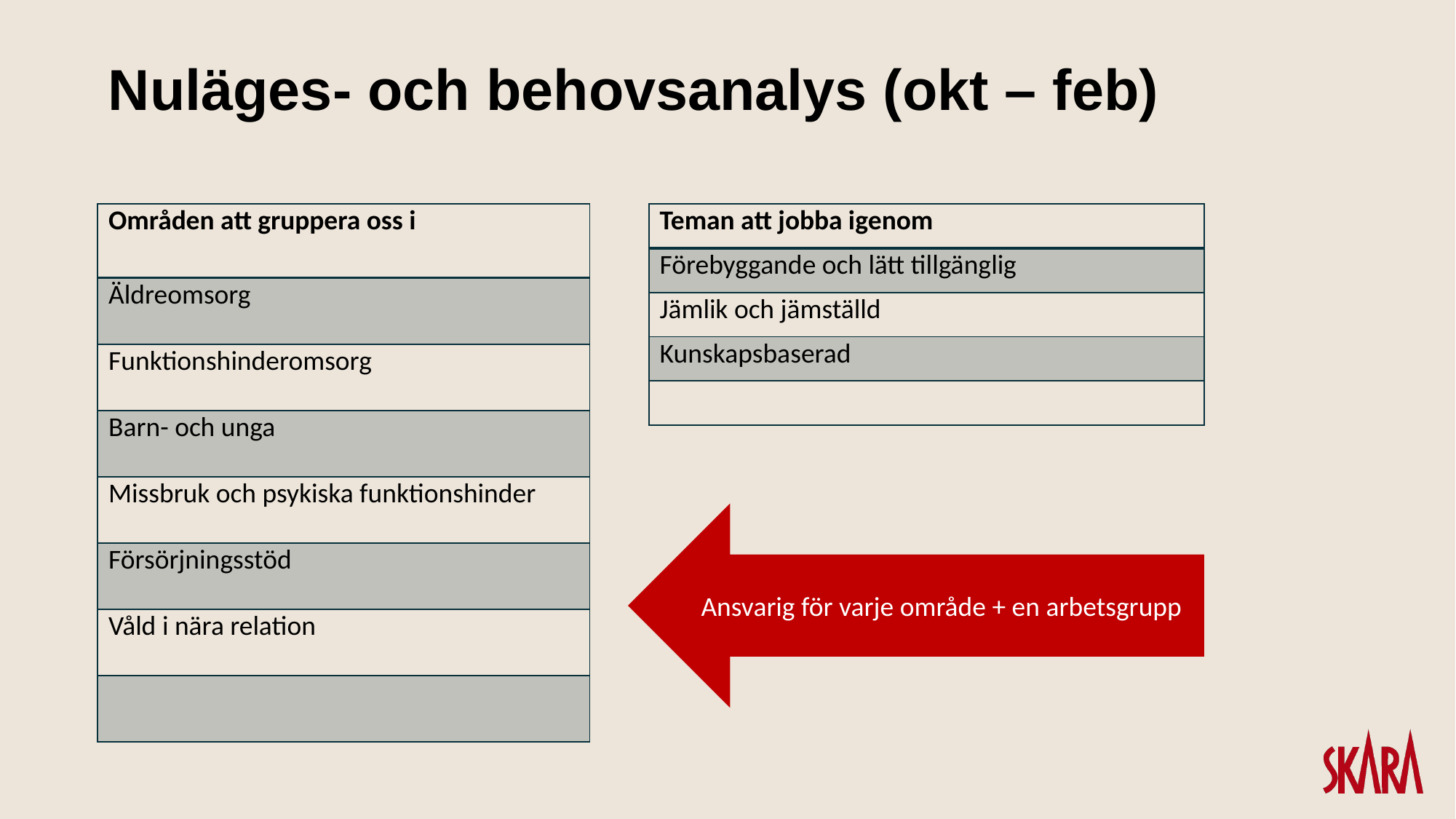

Nuläges- och behovsanalys (okt – feb)
| Områden att gruppera oss i |
| --- |
| Äldreomsorg |
| Funktionshinderomsorg |
| Barn- och unga |
| Missbruk och psykiska funktionshinder |
| Försörjningsstöd |
| Våld i nära relation |
|  |
| Teman att jobba igenom |
| --- |
| Förebyggande och lätt tillgänglig |
| Jämlik och jämställd |
| Kunskapsbaserad |
|  |
Ansvarig för varje område + en arbetsgrupp